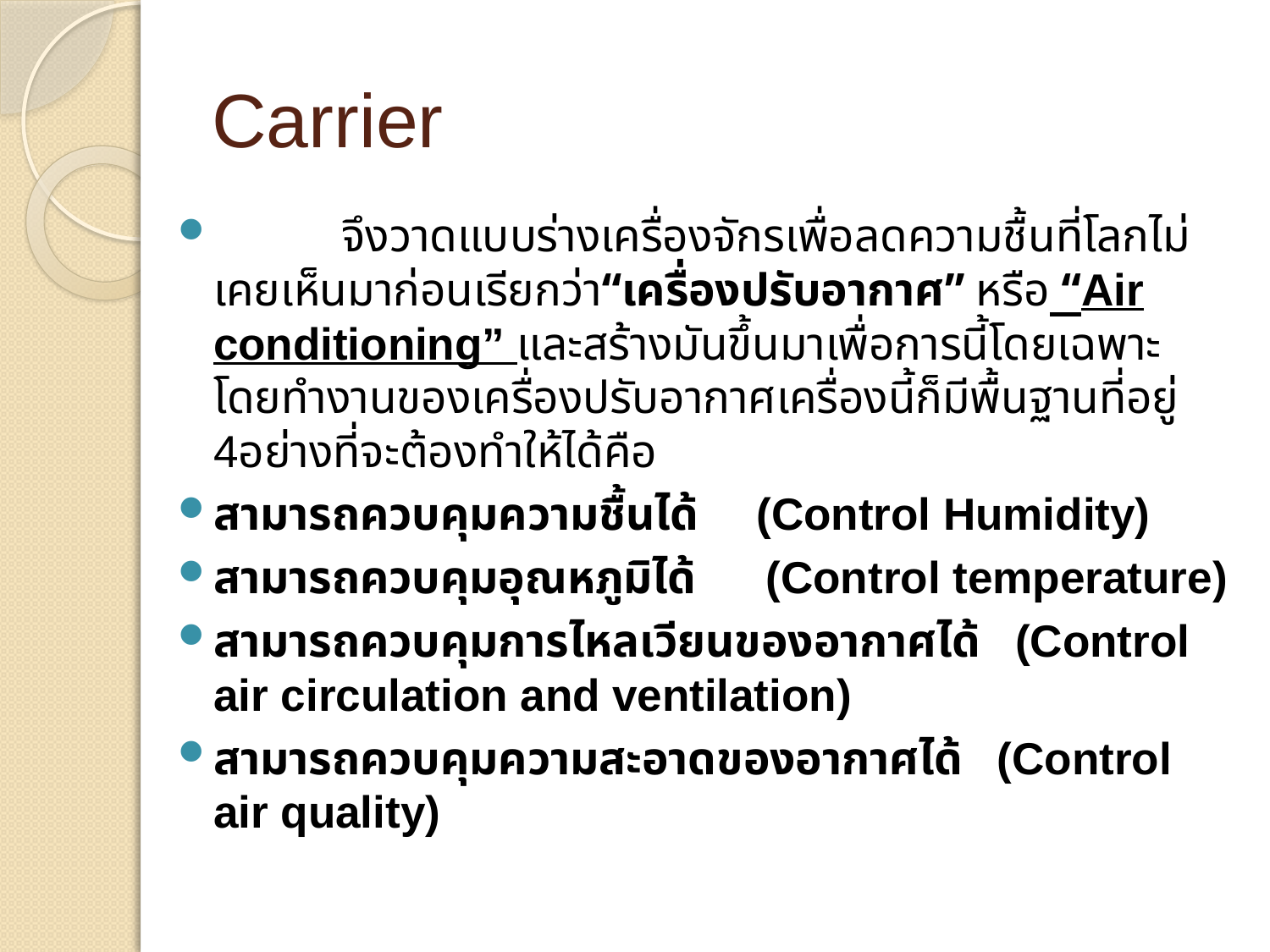

# Carrier
           จึงวาดแบบร่างเครื่องจักรเพื่อลดความชื้นที่โลกไม่เคยเห็นมาก่อนเรียกว่า“เครื่องปรับอากาศ” หรือ “Air conditioning” และสร้างมันขึ้นมาเพื่อการนี้โดยเฉพาะ โดยทำงานของเครื่องปรับอากาศเครื่องนี้ก็มีพื้นฐานที่อยู่ 4อย่างที่จะต้องทำให้ได้คือ
สามารถควบคุมความชื้นได้     (Control Humidity)
สามารถควบคุมอุณหภูมิได้      (Control temperature)
สามารถควบคุมการไหลเวียนของอากาศได้   (Control air circulation and ventilation)
สามารถควบคุมความสะอาดของอากาศได้   (Control air quality)